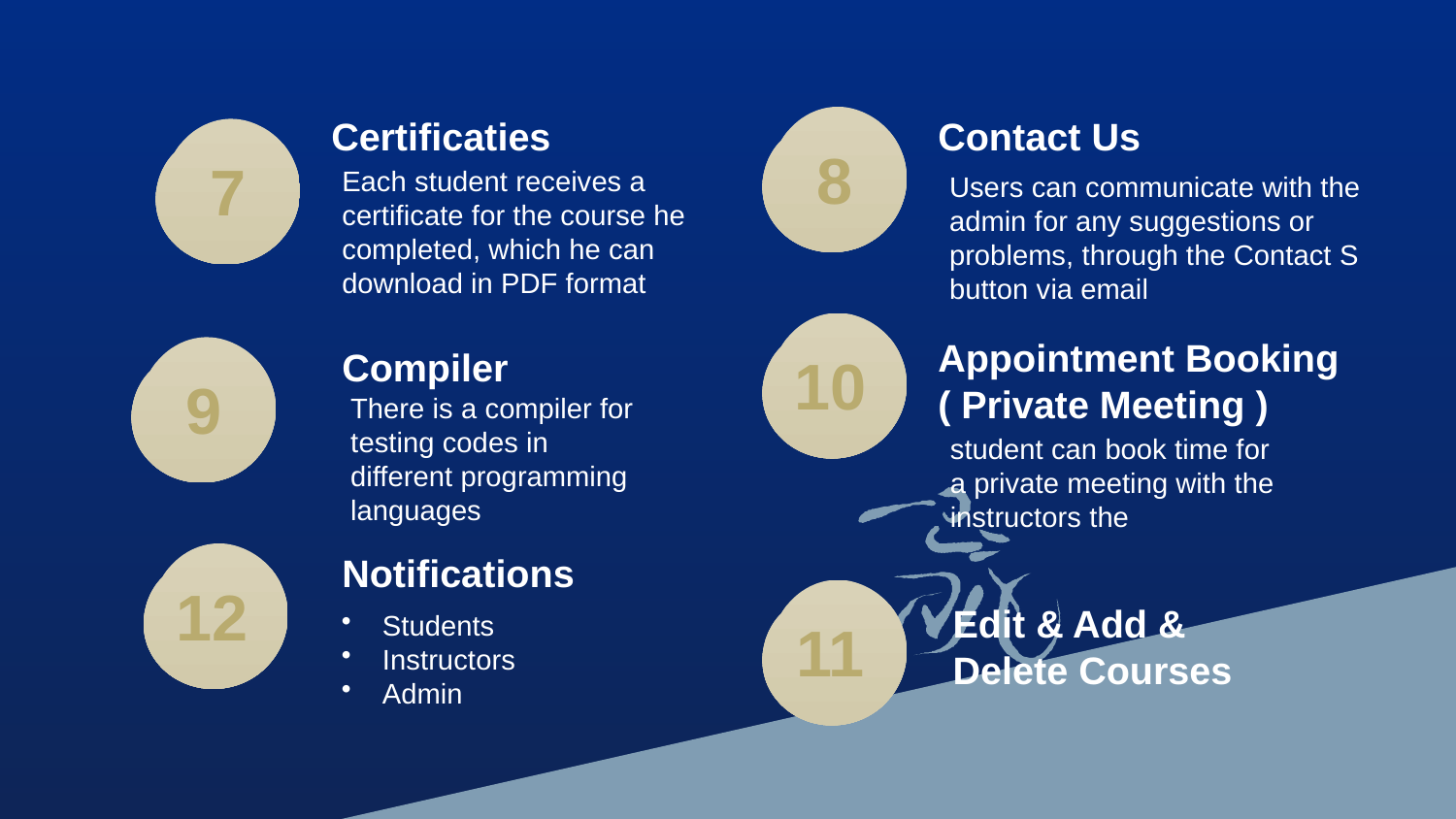

Contact Us
Certificaties

8
7
Users can communicate with the admin for any suggestions or problems, through the Contact S button via email
Each student receives a certificate for the course he completed, which he can download in PDF format

10

Compiler
Appointment Booking ( Private Meeting )
9
There is a compiler for testing codes in different programming languages
student can book time for a private meeting with the instructors the
Notifications

12
Students
Instructors
Admin

11
Edit & Add & Delete Courses